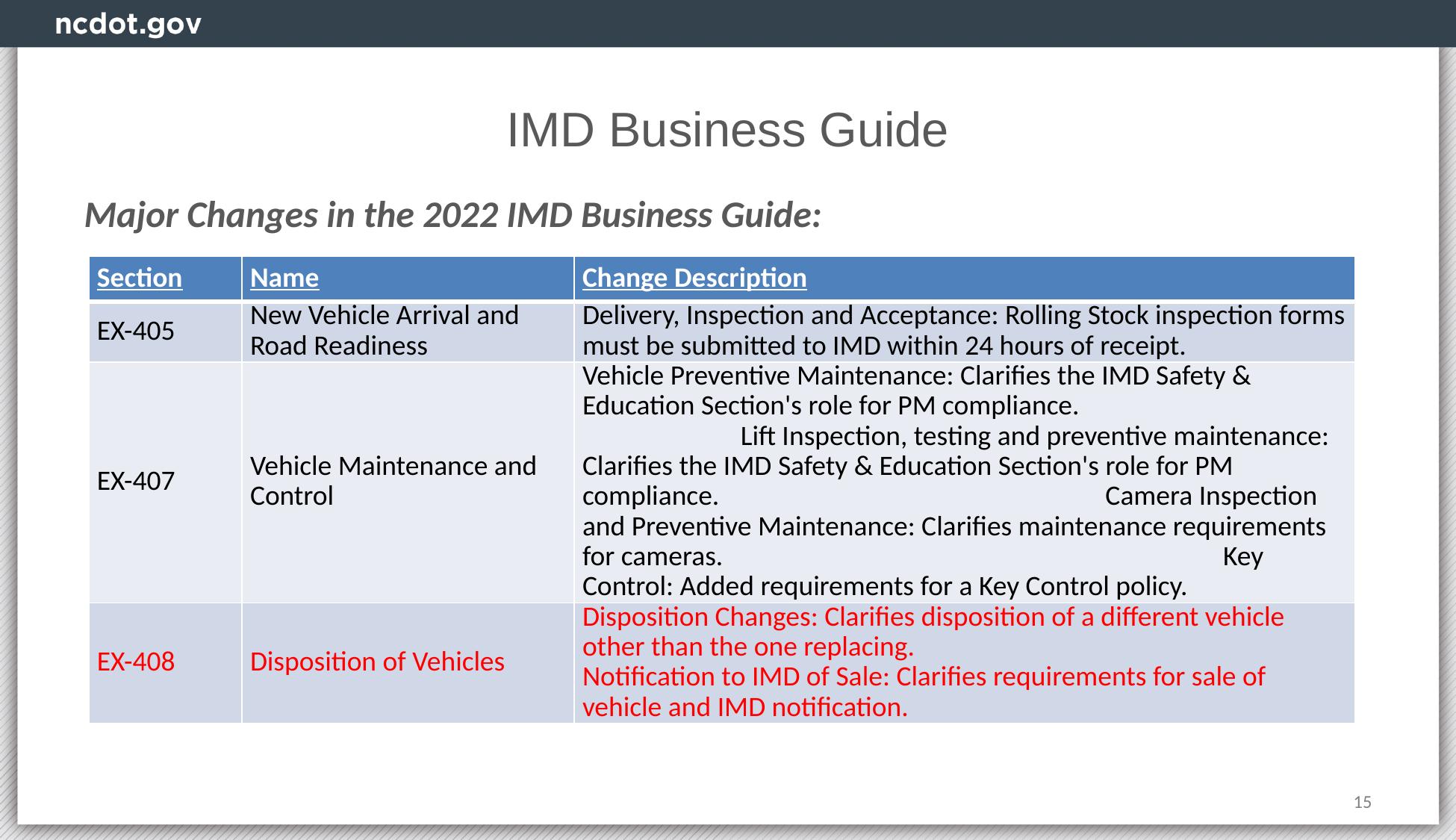

# IMD Business Guide
Major Changes in the 2022 IMD Business Guide:

| Section | Name | Change Description |
| --- | --- | --- |
| EX-405 | New Vehicle Arrival and Road Readiness | Delivery, Inspection and Acceptance: Rolling Stock inspection forms must be submitted to IMD within 24 hours of receipt. |
| EX-407 | Vehicle Maintenance and Control | Vehicle Preventive Maintenance: Clarifies the IMD Safety & Education Section's role for PM compliance. Lift Inspection, testing and preventive maintenance: Clarifies the IMD Safety & Education Section's role for PM compliance. Camera Inspection and Preventive Maintenance: Clarifies maintenance requirements for cameras. Key Control: Added requirements for a Key Control policy. |
| EX-408 | Disposition of Vehicles | Disposition Changes: Clarifies disposition of a different vehicle other than the one replacing. Notification to IMD of Sale: Clarifies requirements for sale of vehicle and IMD notification. |
15